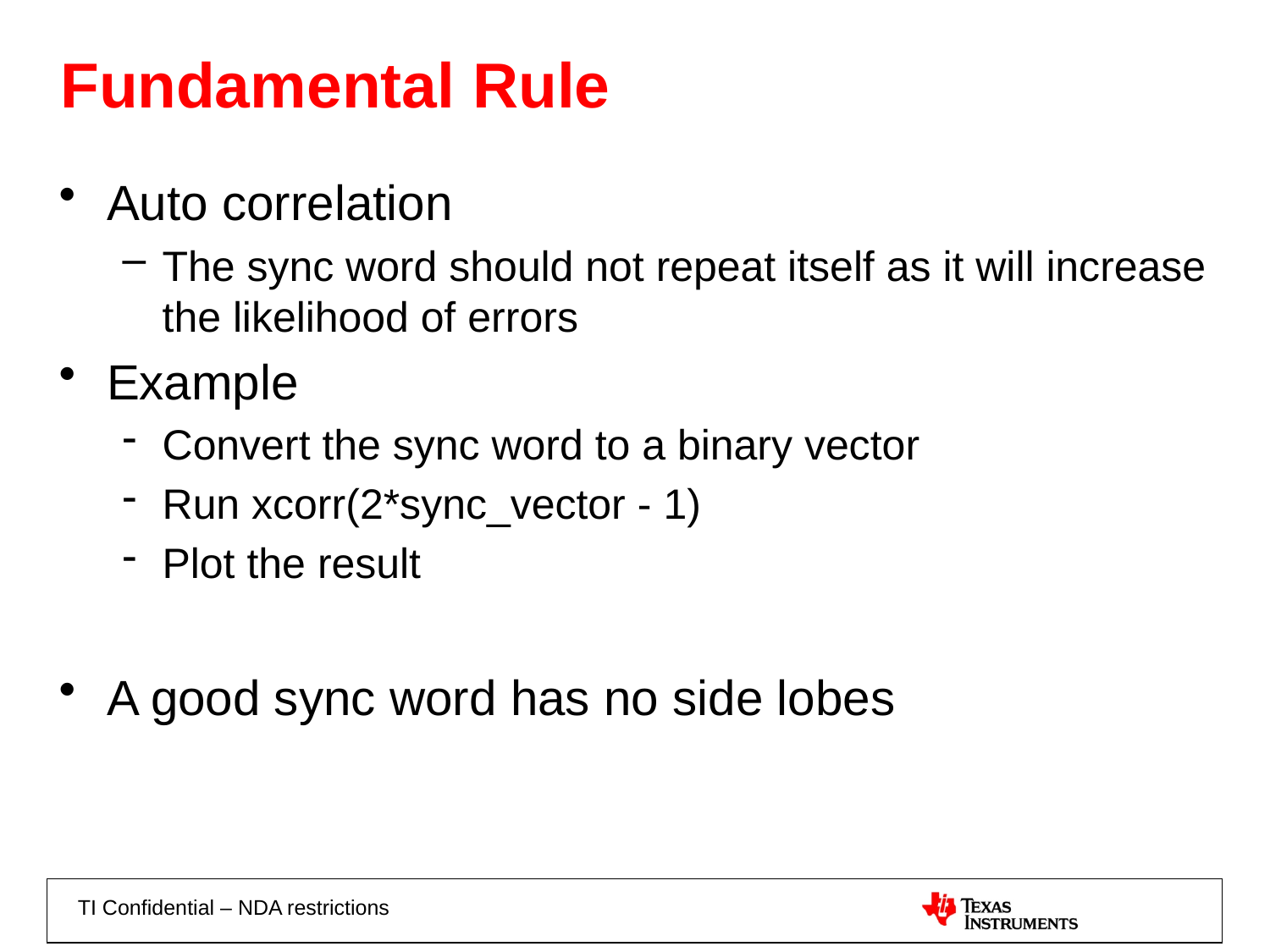

# Fundamental Rule
Auto correlation
The sync word should not repeat itself as it will increase the likelihood of errors
Example
Convert the sync word to a binary vector
Run xcorr(2*sync_vector - 1)
Plot the result

A good sync word has no side lobes